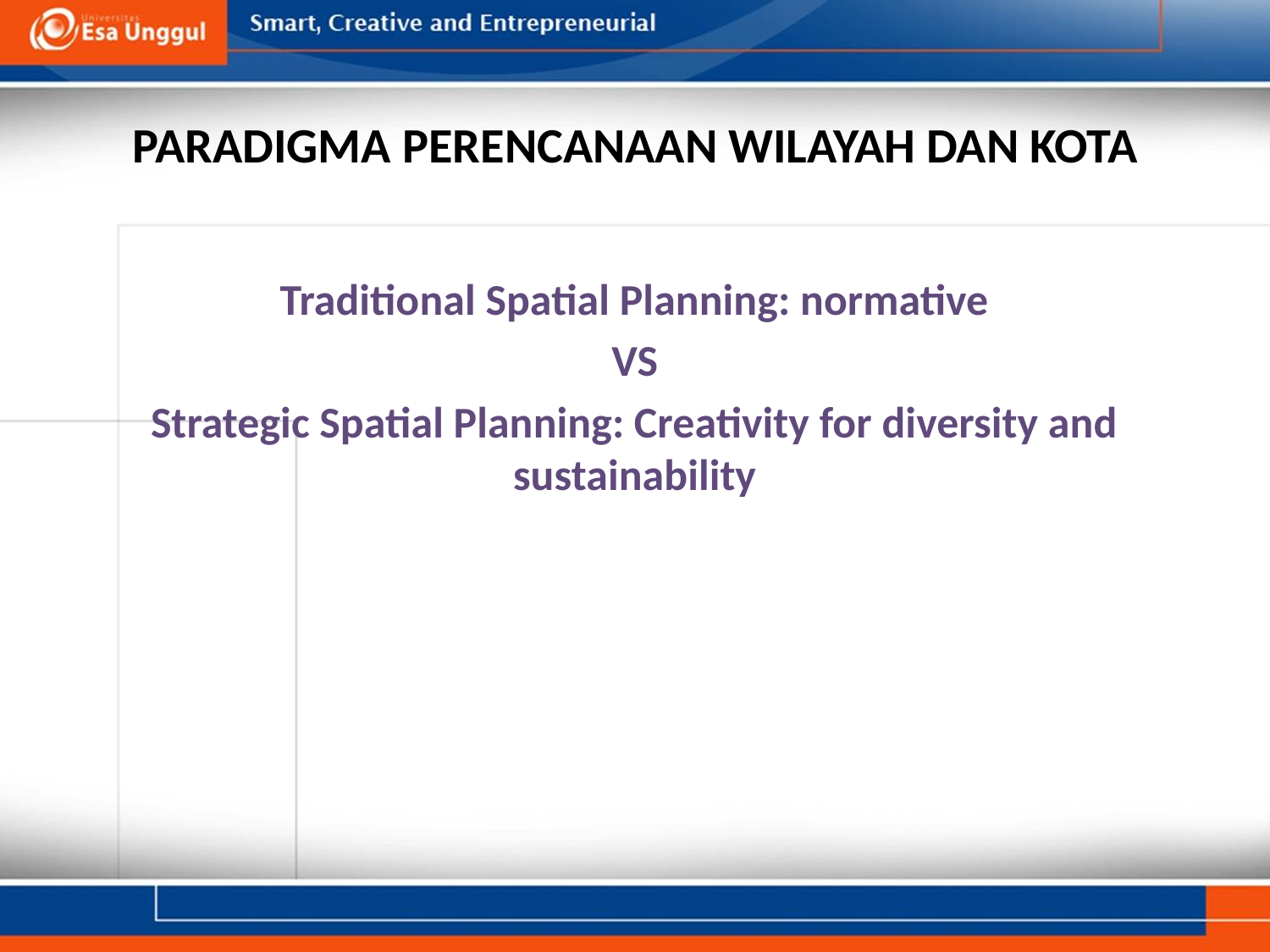

# PARADIGMA PERENCANAAN WILAYAH DAN KOTA
Traditional Spatial Planning: normative
VS
Strategic Spatial Planning: Creativity for diversity and sustainability